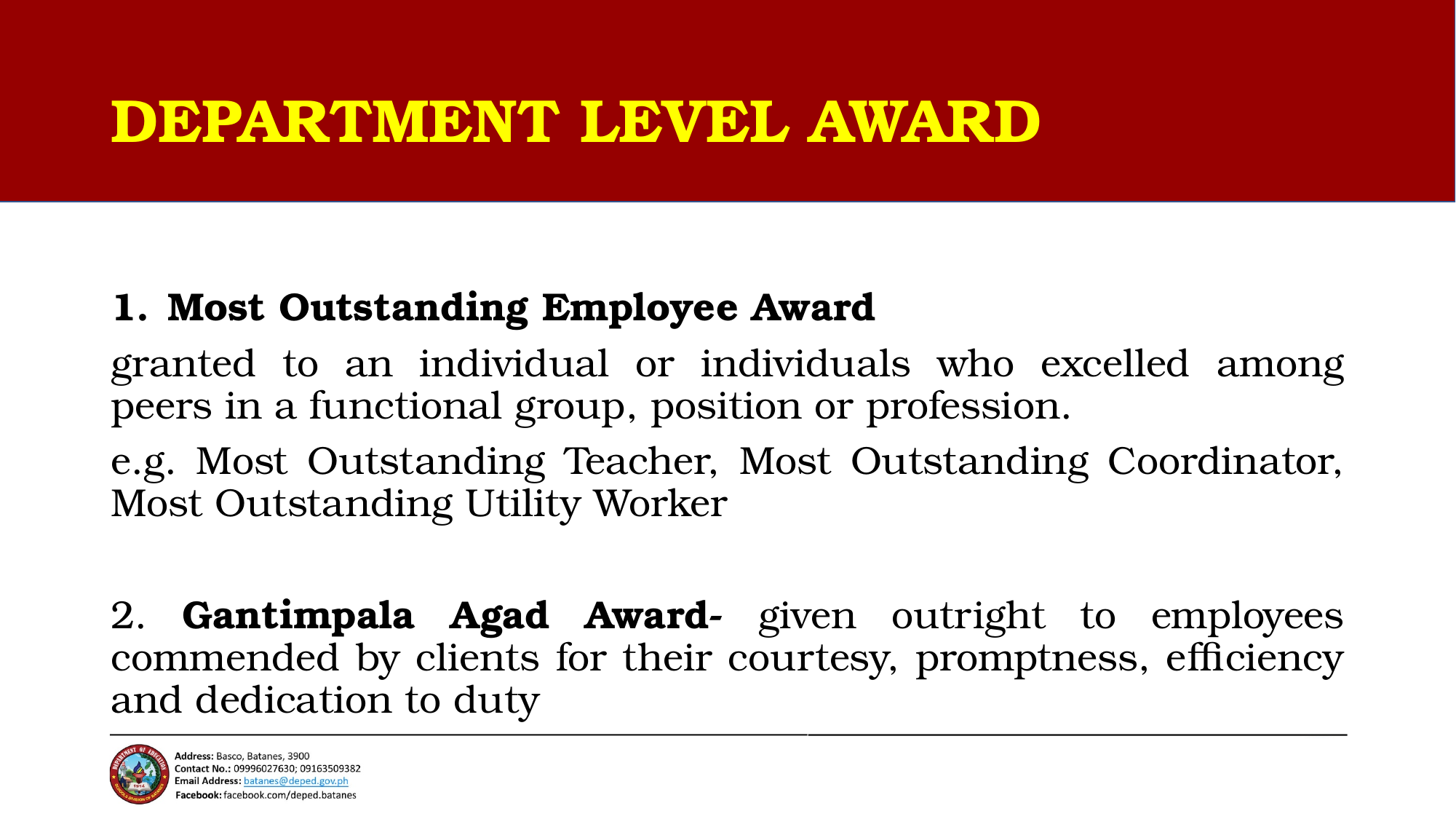

# DEPARTMENT LEVEL AWARD

Most Outstanding Employee Award
granted to an individual or individuals who excelled among peers in a functional group, position or profession.
e.g. Most Outstanding Teacher, Most Outstanding Coordinator, Most Outstanding Utility Worker

2. Gantimpala Agad Award- given outright to employees commended by clients for their courtesy, promptness, efficiency and dedication to duty